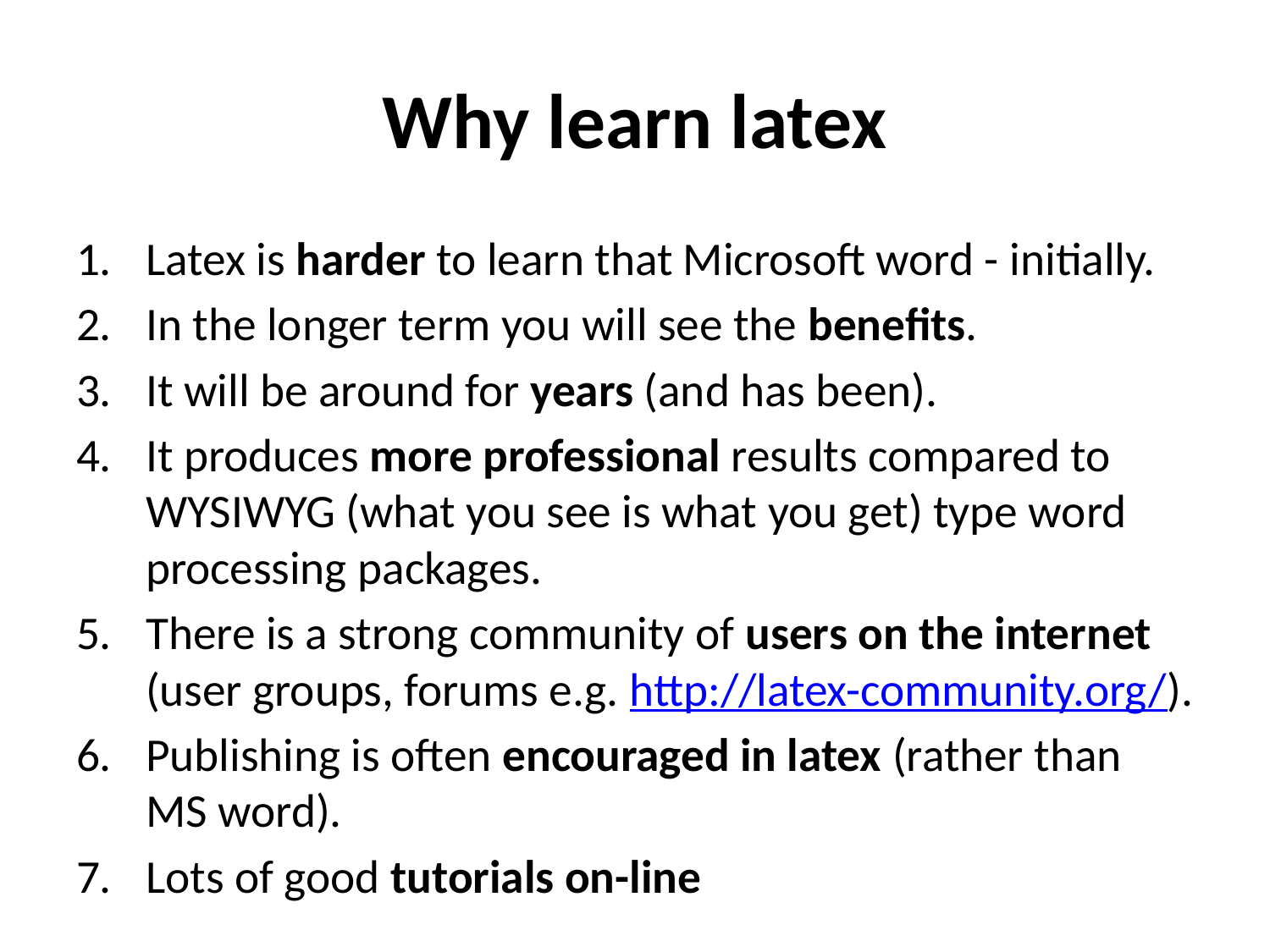

# Why learn latex
Latex is harder to learn that Microsoft word - initially.
In the longer term you will see the benefits.
It will be around for years (and has been).
It produces more professional results compared to WYSIWYG (what you see is what you get) type word processing packages.
There is a strong community of users on the internet (user groups, forums e.g. http://latex-community.org/).
Publishing is often encouraged in latex (rather than MS word).
Lots of good tutorials on-line